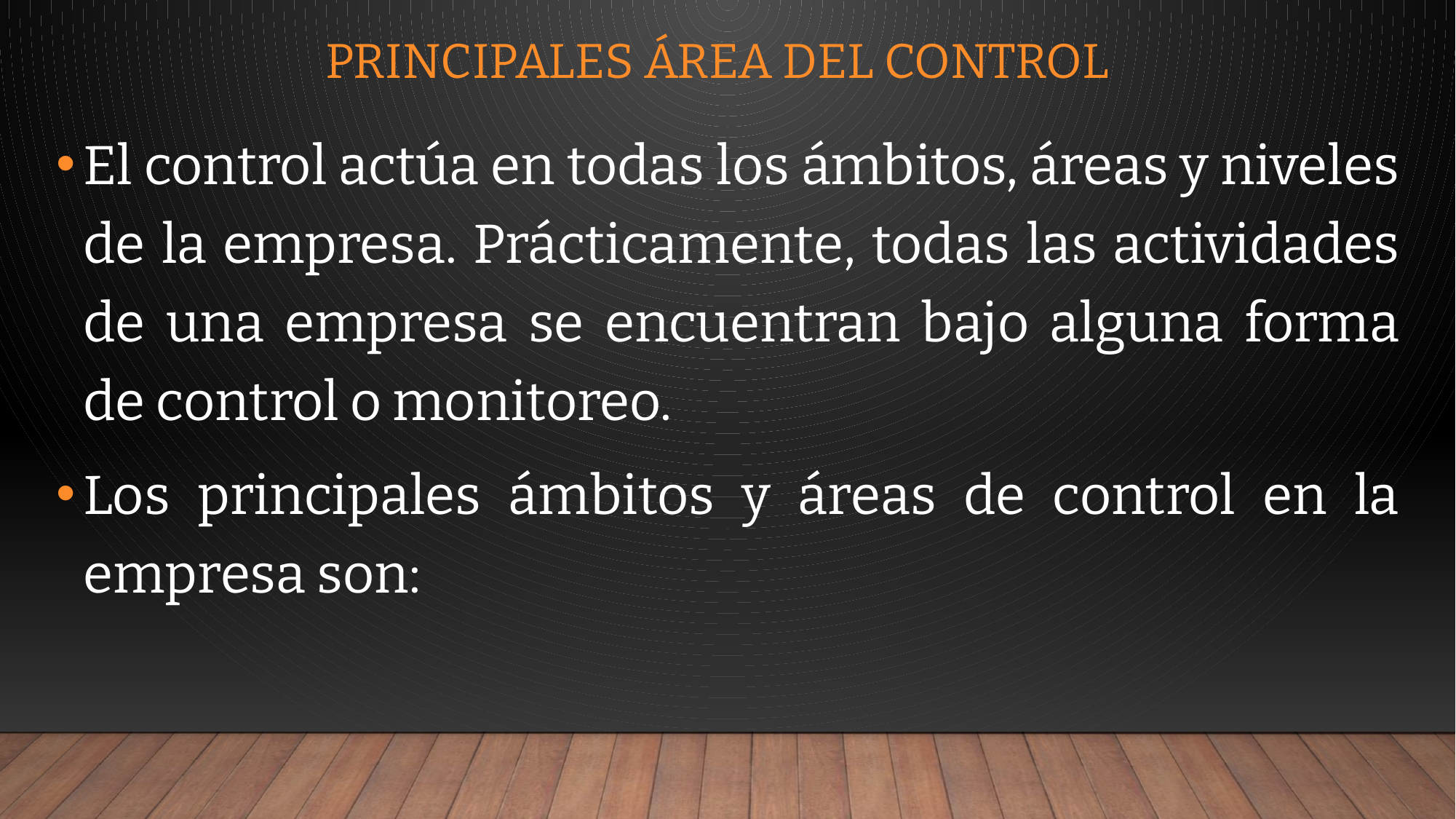

# Principales área del Control
El control actúa en todas los ámbitos, áreas y niveles de la empresa. Prácticamente, todas las actividades de una empresa se encuentran bajo alguna forma de control o monitoreo.
Los principales ámbitos y áreas de control en la empresa son: